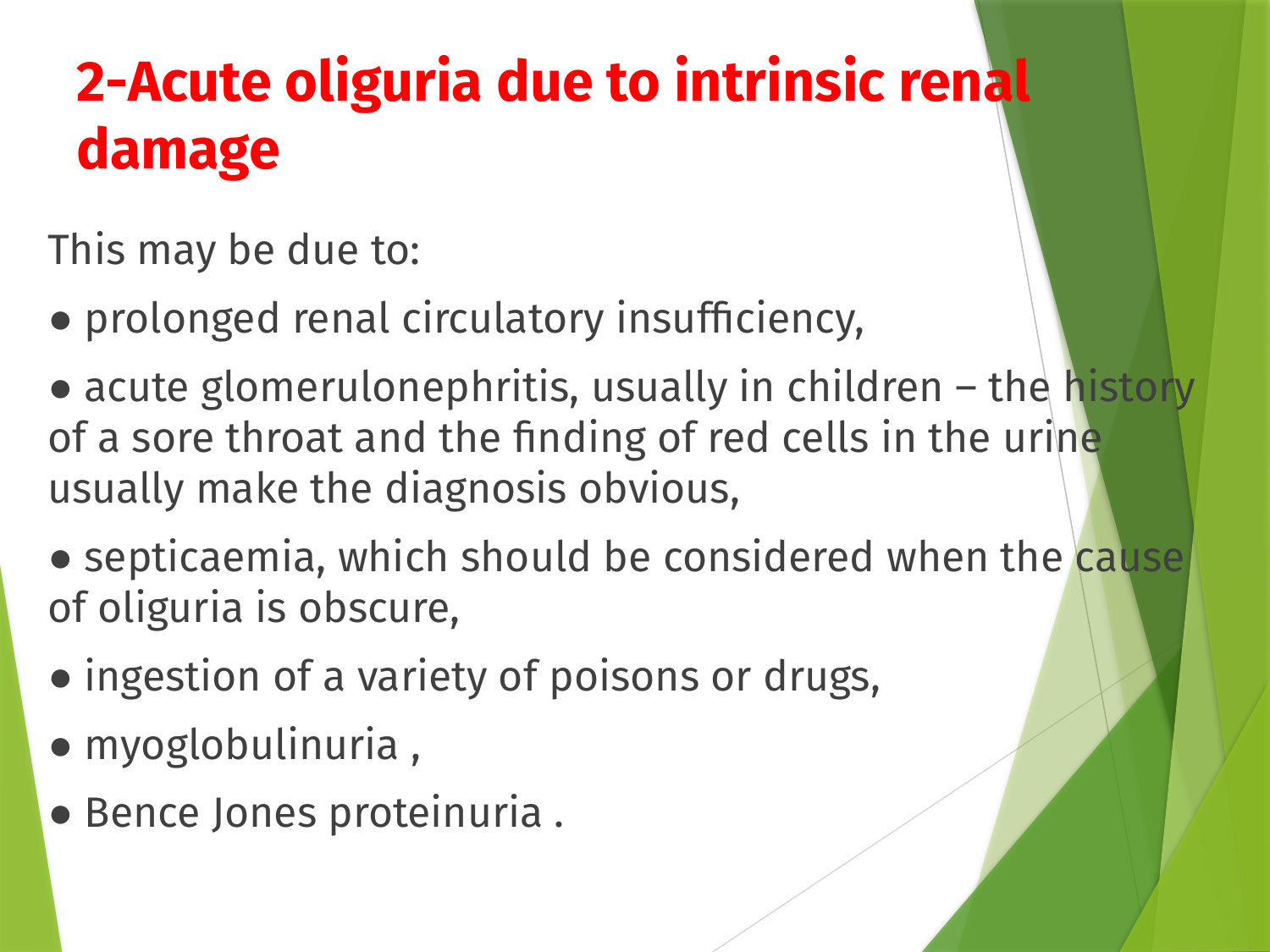

# 2-Acute oliguria due to intrinsic renal damage
This may be due to:
● prolonged renal circulatory insufficiency,
● acute glomerulonephritis, usually in children – the history of a sore throat and the finding of red cells in the urine usually make the diagnosis obvious,
● septicaemia, which should be considered when the cause of oliguria is obscure,
● ingestion of a variety of poisons or drugs,
● myoglobulinuria ,
● Bence Jones proteinuria .